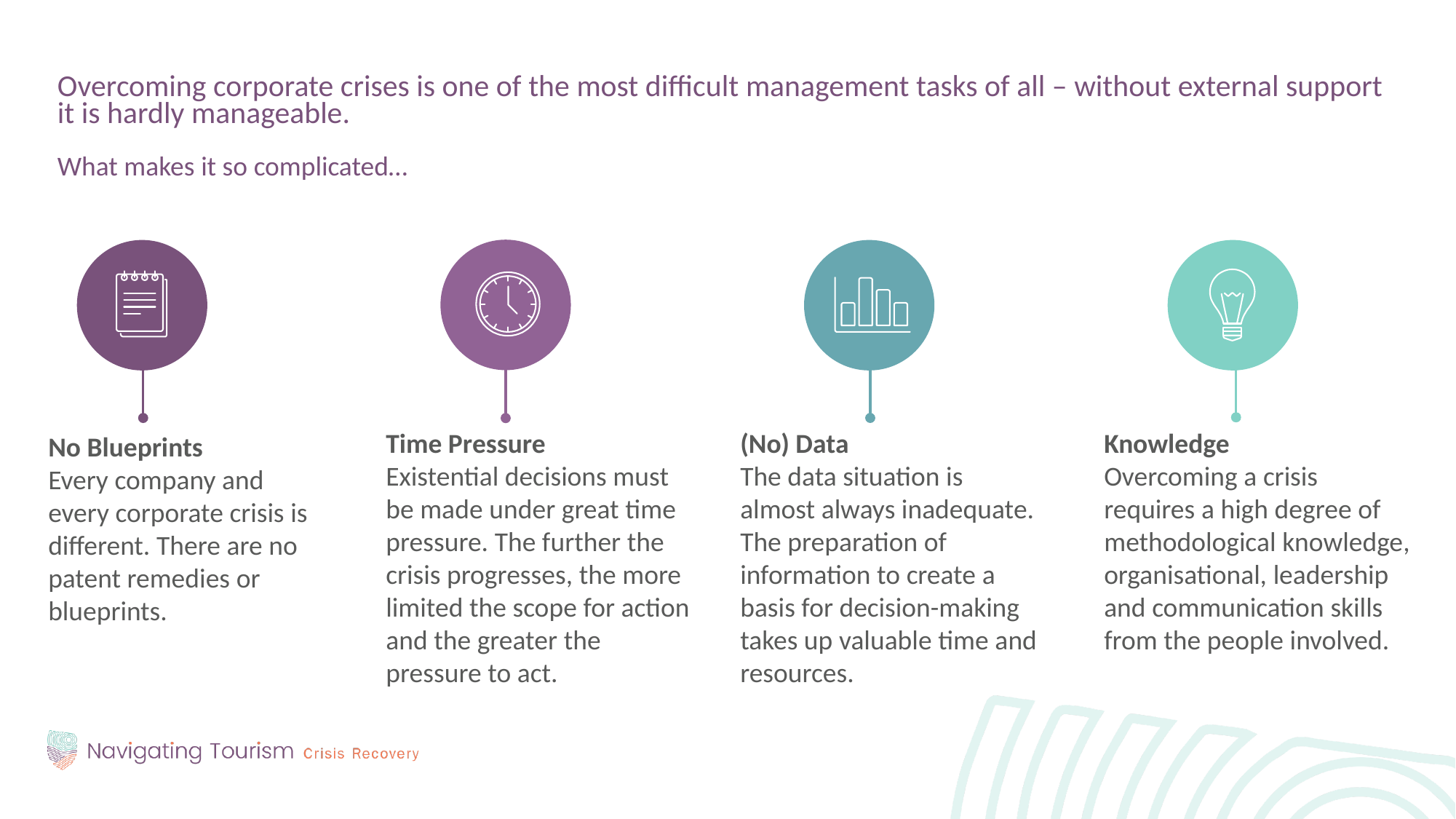

Overcoming corporate crises is one of the most difficult management tasks of all – without external support it is hardly manageable.

What makes it so complicated…

Time Pressure
Existential decisions must be made under great time pressure. The further the crisis progresses, the more limited the scope for action and the greater the pressure to act.
(No) Data
The data situation is almost always inadequate. The preparation of information to create a basis for decision-making takes up valuable time and resources.
Knowledge
Overcoming a crisis requires a high degree of methodological knowledge, organisational, leadership and communication skills from the people involved.
No Blueprints
Every company and every corporate crisis is different. There are no patent remedies or blueprints.